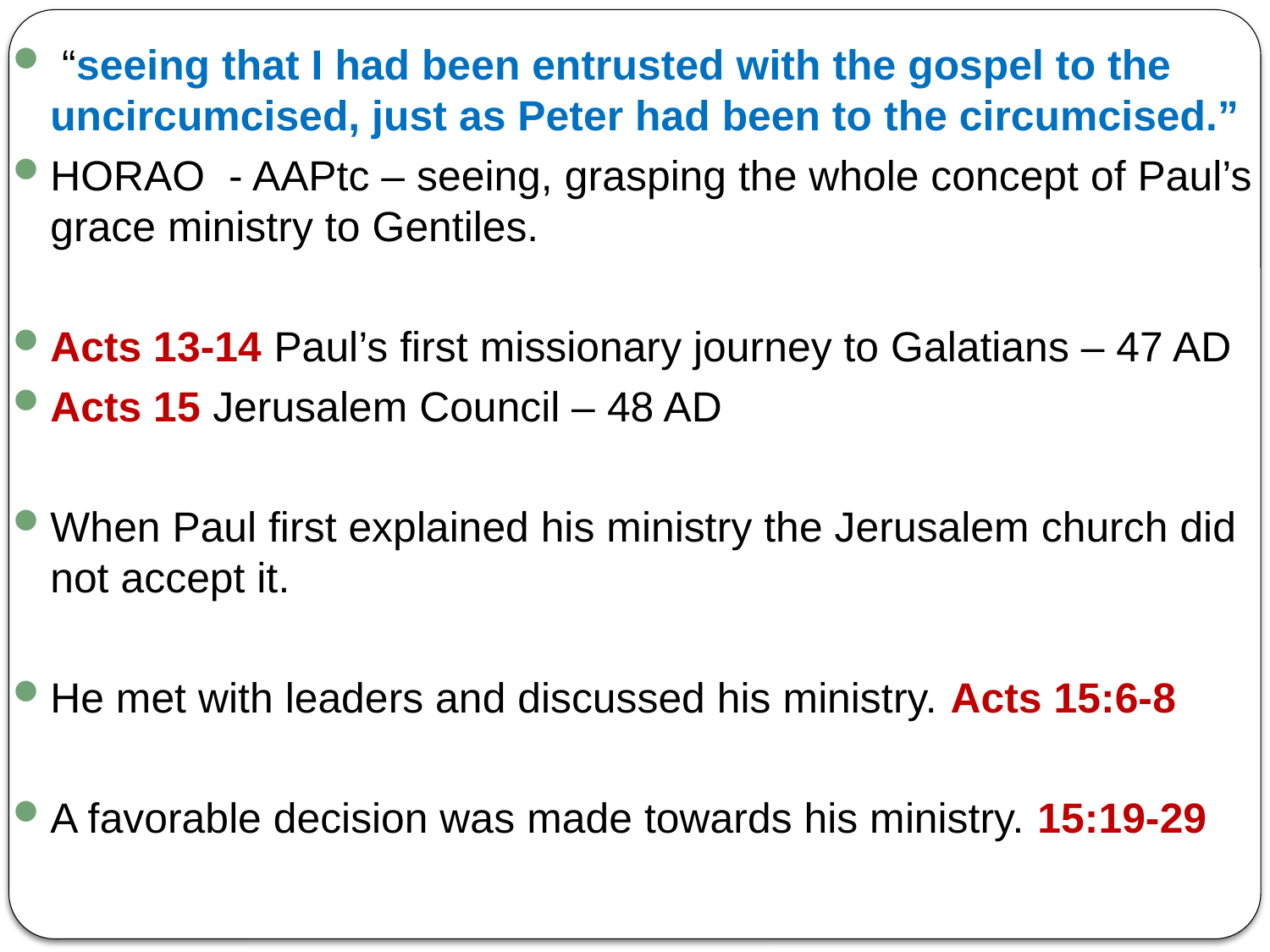

“seeing that I had been entrusted with the gospel to the uncircumcised, just as Peter had been to the circumcised.”
HORAO  - AAPtc – seeing, grasping the whole concept of Paul’s grace ministry to Gentiles.

Acts 13-14 Paul’s first missionary journey to Galatians – 47 AD
Acts 15 Jerusalem Council – 48 AD

When Paul first explained his ministry the Jerusalem church did not accept it.

He met with leaders and discussed his ministry. Acts 15:6-8

A favorable decision was made towards his ministry. 15:19-29